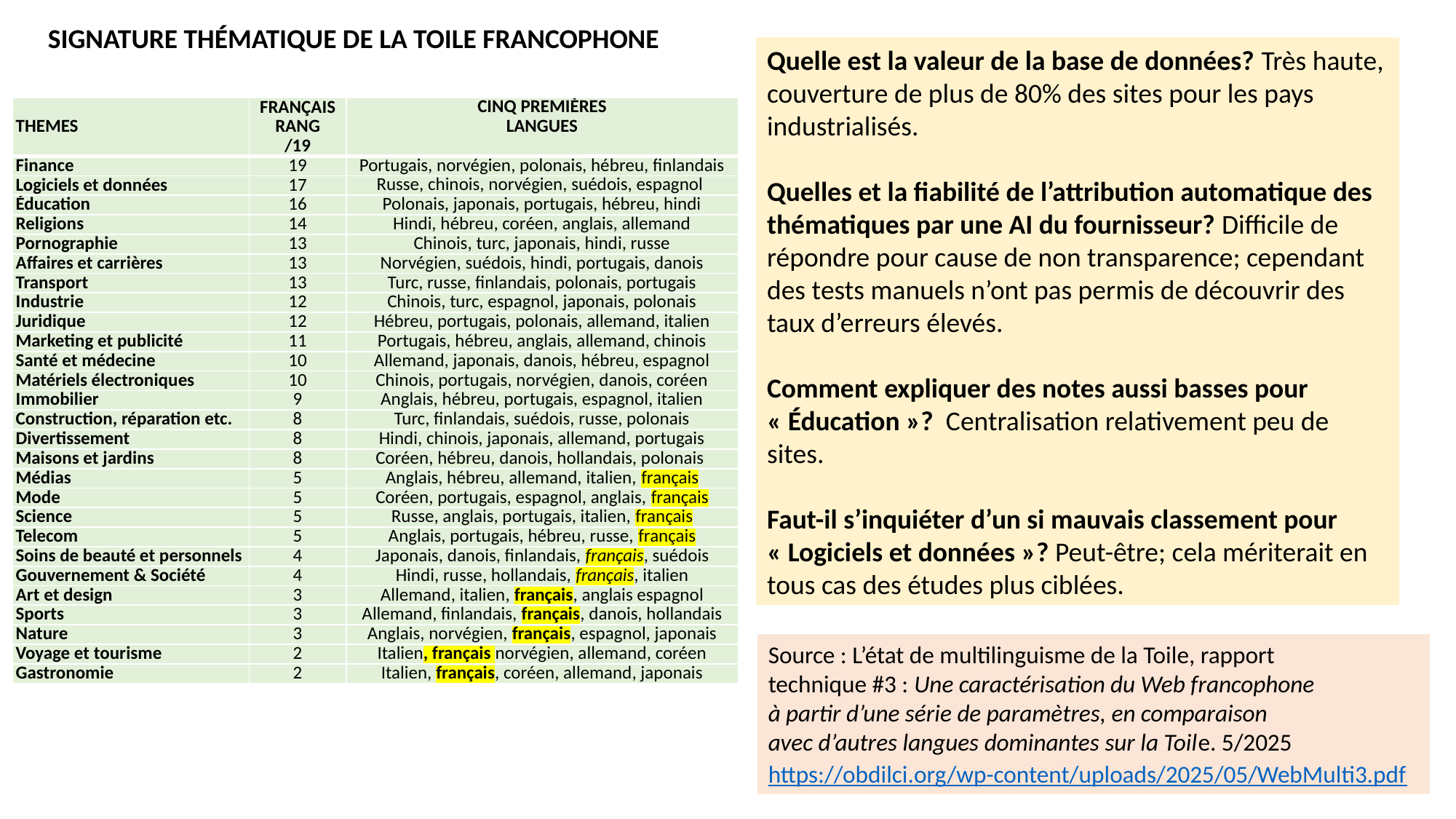

SIGNATURE THÉMATIQUE DE LA TOILE FRANCOPHONE
Quelle est la valeur de la base de données? Très haute,
couverture de plus de 80% des sites pour les pays
industrialisés.

Quelles et la fiabilité de l’attribution automatique des
thématiques par une AI du fournisseur? Difficile de répondre pour cause de non transparence; cependant des tests manuels n’ont pas permis de découvrir des taux d’erreurs élevés.

Comment expliquer des notes aussi basses pour
« Éducation »?  Centralisation relativement peu de sites.

Faut-il s’inquiéter d’un si mauvais classement pour
« Logiciels et données »? Peut-être; cela mériterait en
tous cas des études plus ciblées.
| THEMES | FRANÇAIS RANG /19 | CINQ PREMIÈRES LANGUES |
| --- | --- | --- |
| Finance | 19 | Portugais, norvégien, polonais, hébreu, finlandais |
| Logiciels et données | 17 | Russe, chinois, norvégien, suédois, espagnol |
| Éducation | 16 | Polonais, japonais, portugais, hébreu, hindi |
| Religions | 14 | Hindi, hébreu, coréen, anglais, allemand |
| Pornographie | 13 | Chinois, turc, japonais, hindi, russe |
| Affaires et carrières | 13 | Norvégien, suédois, hindi, portugais, danois |
| Transport | 13 | Turc, russe, finlandais, polonais, portugais |
| Industrie | 12 | Chinois, turc, espagnol, japonais, polonais |
| Juridique | 12 | Hébreu, portugais, polonais, allemand, italien |
| Marketing et publicité | 11 | Portugais, hébreu, anglais, allemand, chinois |
| Santé et médecine | 10 | Allemand, japonais, danois, hébreu, espagnol |
| Matériels électroniques | 10 | Chinois, portugais, norvégien, danois, coréen |
| Immobilier | 9 | Anglais, hébreu, portugais, espagnol, italien |
| Construction, réparation etc. | 8 | Turc, finlandais, suédois, russe, polonais |
| Divertissement | 8 | Hindi, chinois, japonais, allemand, portugais |
| Maisons et jardins | 8 | Coréen, hébreu, danois, hollandais, polonais |
| Médias | 5 | Anglais, hébreu, allemand, italien, français |
| Mode | 5 | Coréen, portugais, espagnol, anglais, français |
| Science | 5 | Russe, anglais, portugais, italien, français |
| Telecom | 5 | Anglais, portugais, hébreu, russe, français |
| Soins de beauté et personnels | 4 | Japonais, danois, finlandais, français, suédois |
| Gouvernement & Société | 4 | Hindi, russe, hollandais, français, italien |
| Art et design | 3 | Allemand, italien, français, anglais espagnol |
| Sports | 3 | Allemand, finlandais, français, danois, hollandais |
| Nature | 3 | Anglais, norvégien, français, espagnol, japonais |
| Voyage et tourisme | 2 | Italien, français norvégien, allemand, coréen |
| Gastronomie | 2 | Italien, français, coréen, allemand, japonais |
Source : L’état de multilinguisme de la Toile, rapport
technique #3 : Une caractérisation du Web francophone
à partir d’une série de paramètres, en comparaison
avec d’autres langues dominantes sur la Toile. 5/2025
https://obdilci.org/wp-content/uploads/2025/05/WebMulti3.pdf